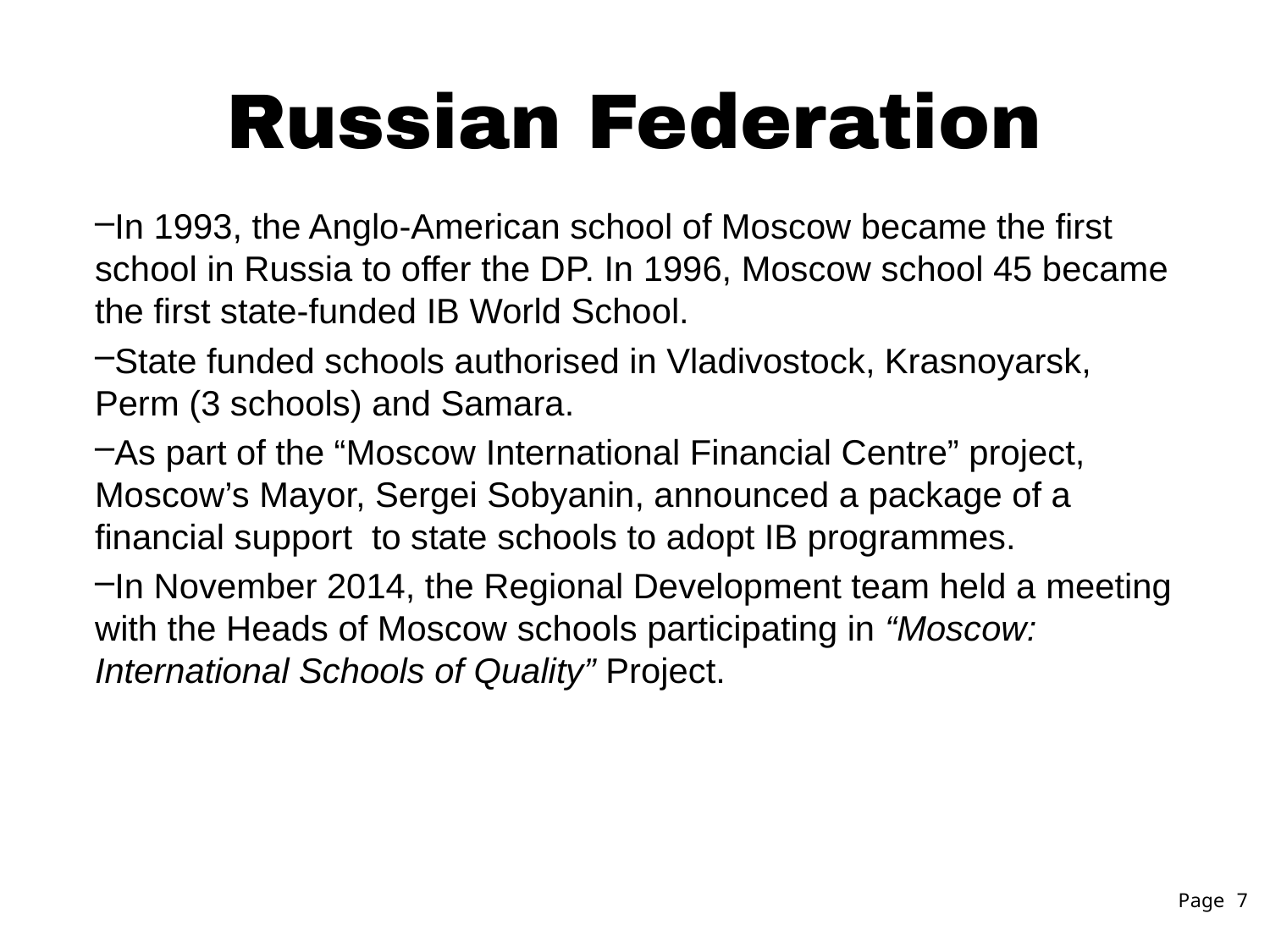

# Russian Federation

In 1993, the Anglo-American school of Moscow became the first school in Russia to offer the DP. In 1996, Moscow school 45 became the first state-funded IB World School.
State funded schools authorised in Vladivostock, Krasnoyarsk, Perm (3 schools) and Samara.
As part of the “Moscow International Financial Centre” project, Moscow’s Mayor, Sergei Sobyanin, announced a package of a financial support  to state schools to adopt IB programmes.
In November 2014, the Regional Development team held a meeting with the Heads of Moscow schools participating in “Moscow: International Schools of Quality” Project.
Page 7